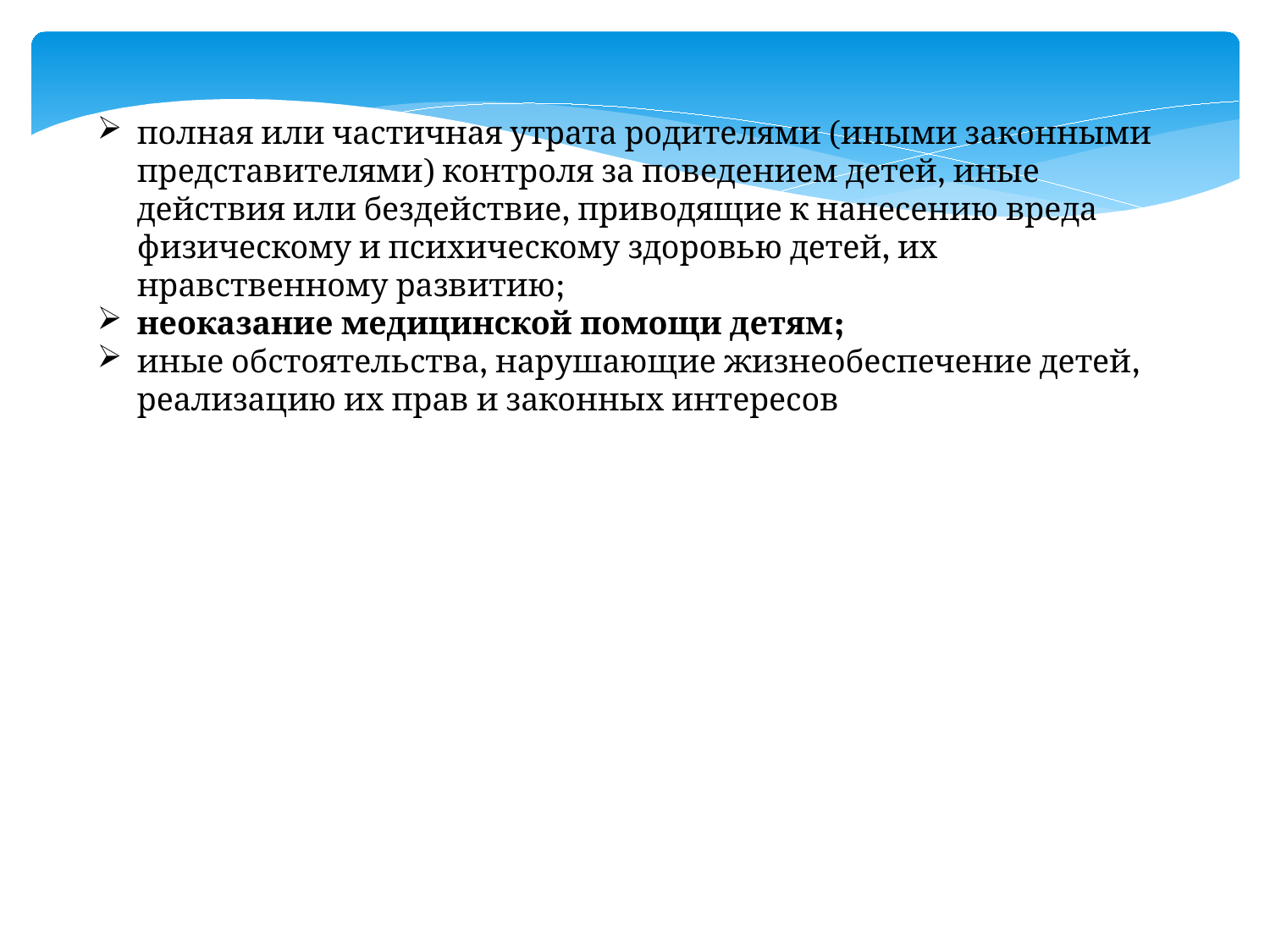

полная или частичная утрата родителями (иными законными представителями) контроля за поведением детей, иные действия или бездействие, приводящие к нанесению вреда физическому и психическому здоровью детей, их нравственному развитию;
неоказание медицинской помощи детям;
иные обстоятельства, нарушающие жизнеобеспечение детей, реализацию их прав и законных интересов